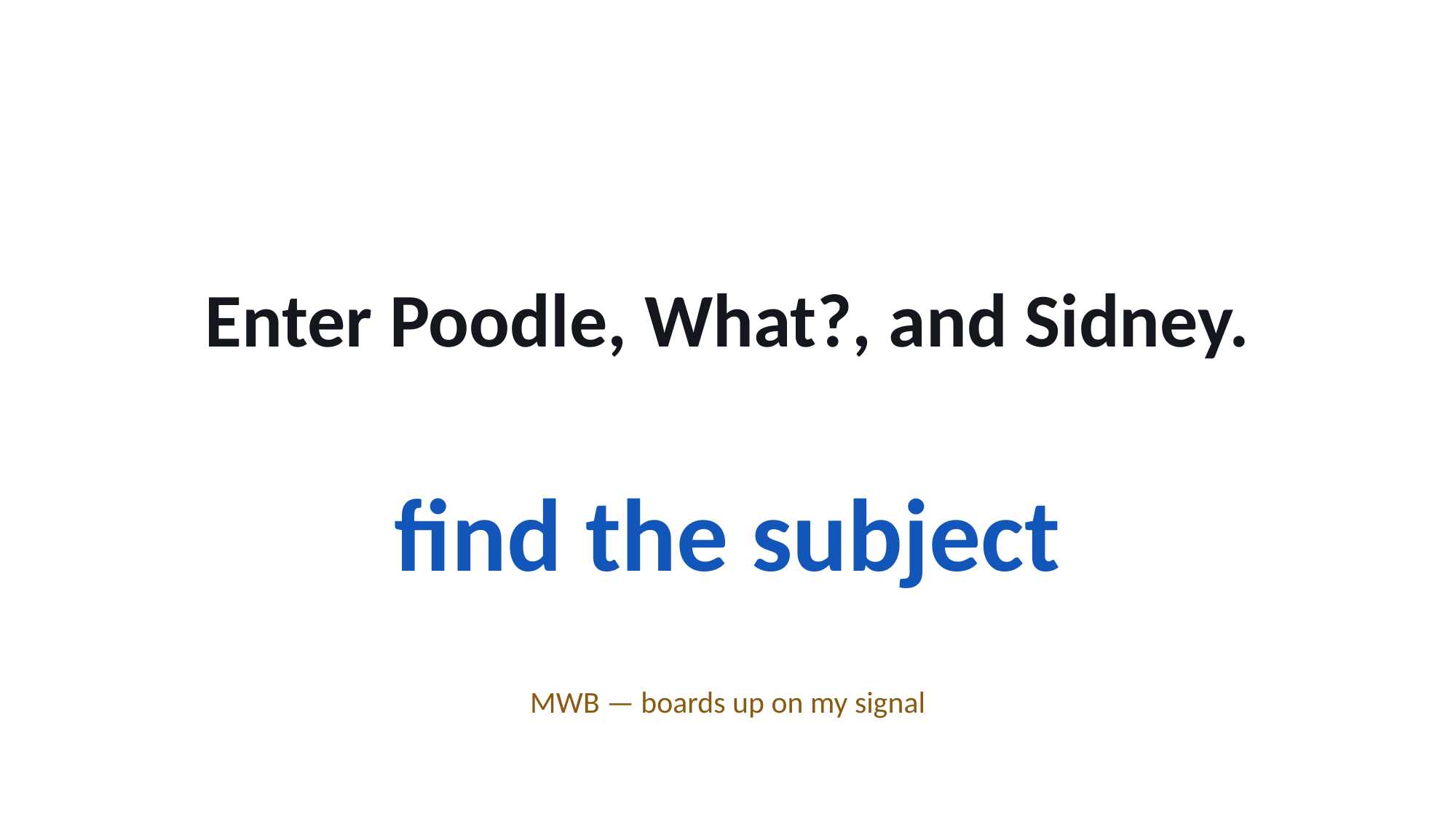

Enter Poodle, What?, and Sidney.
find the subject
MWB — boards up on my signal